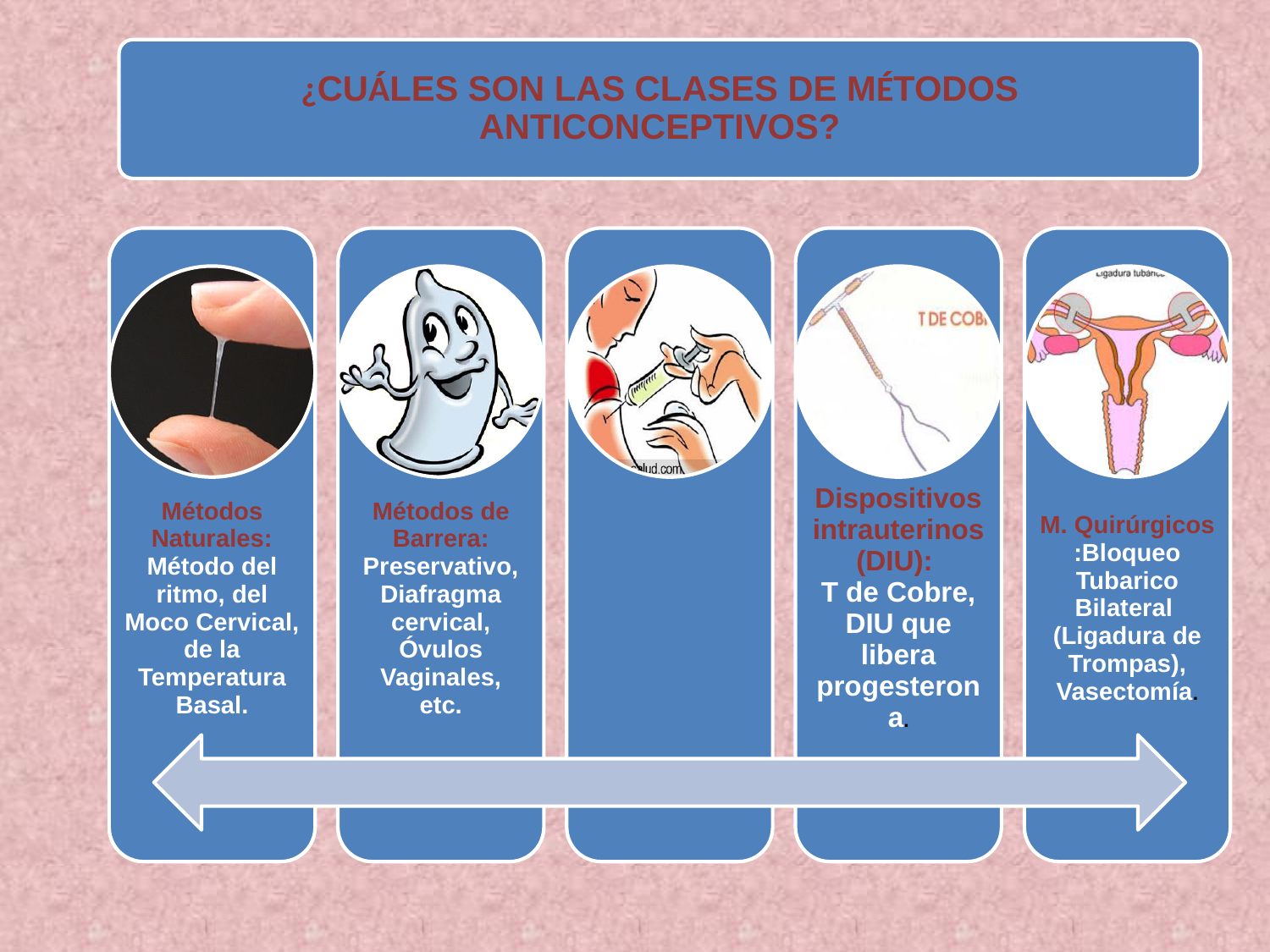

¿CUÁLES SON LAS CLASES DE MÉTODOS ANTICONCEPTIVOS?
Métodos Naturales: Método del ritmo, del Moco Cervical, de la Temperatura Basal.
Métodos de Barrera: Preservativo, Diafragma cervical, Óvulos Vaginales,
etc.
Dispositivos intrauterinos (DIU):
T de Cobre, DIU que libera progesterona.
M. Quirúrgicos
:Bloqueo Tubarico Bilateral  (Ligadura de Trompas), Vasectomía.